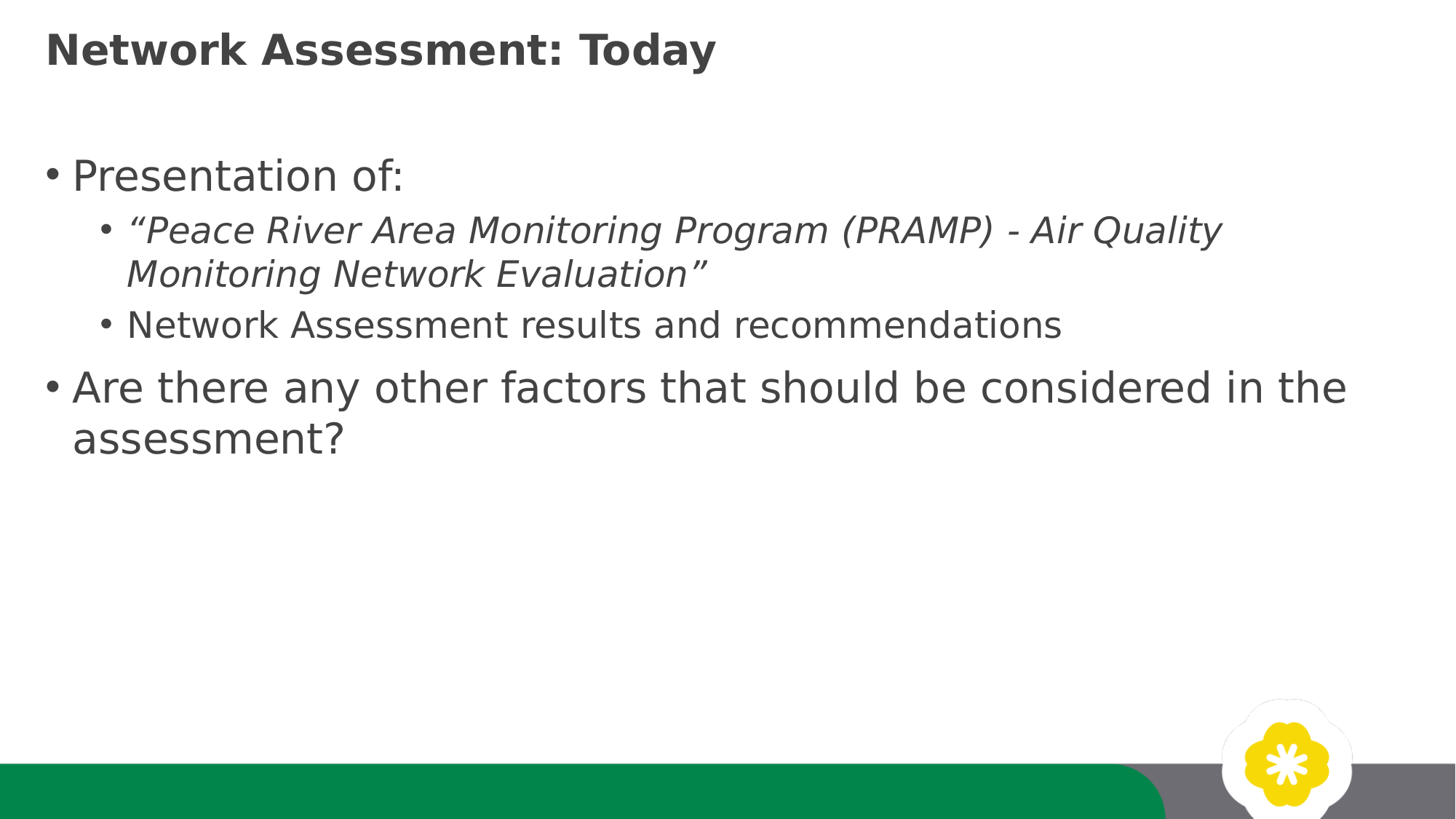

Network Assessment: Today
Presentation of:
“Peace River Area Monitoring Program (PRAMP) - Air Quality Monitoring Network Evaluation”
​Network Assessment results and recommendations
Are there any other factors that should be considered in the assessment?